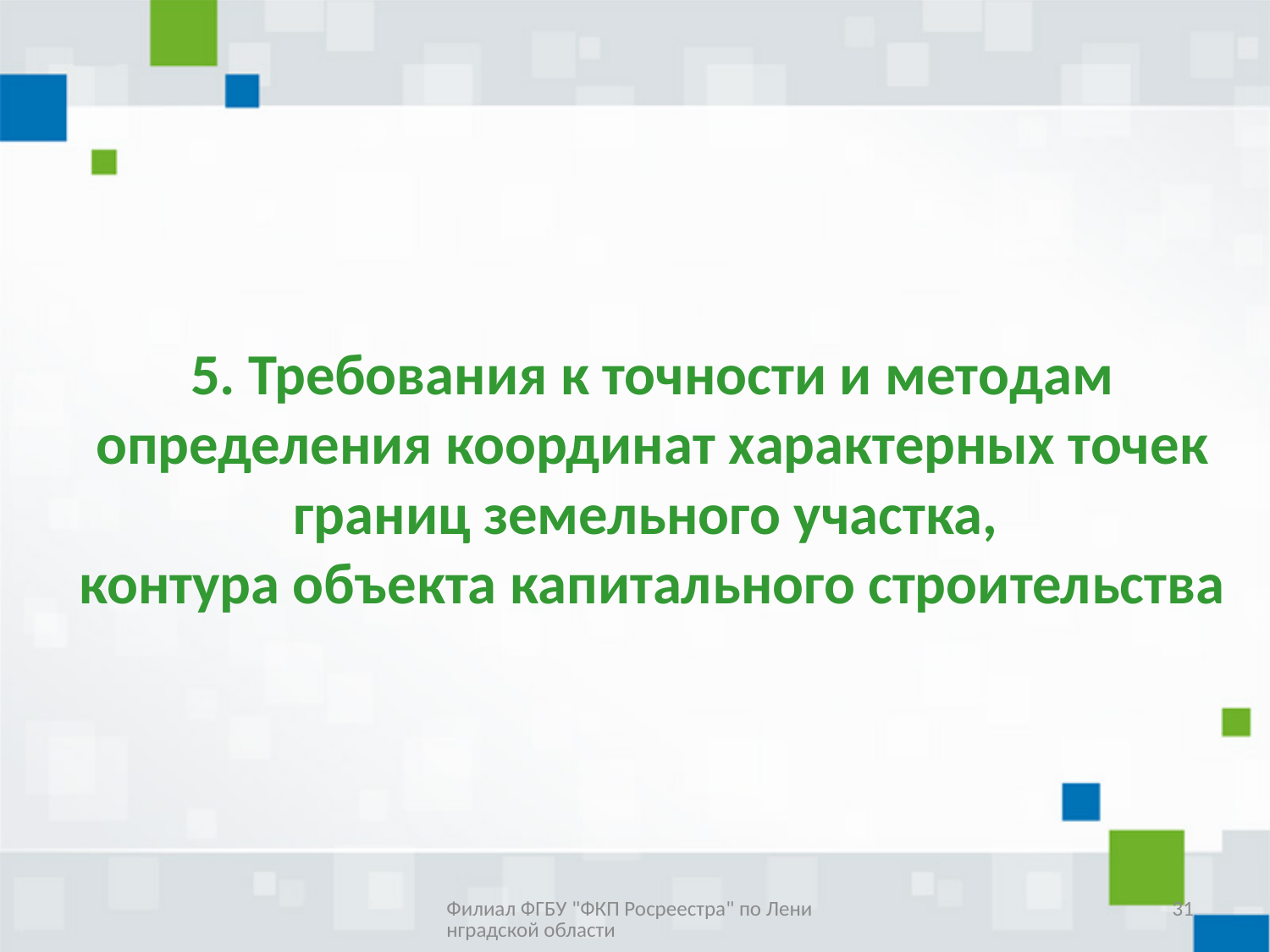

# 5. Требования к точности и методам определения координат характерных точек границ земельного участка, контура объекта капитального строительства
Филиал ФГБУ "ФКП Росреестра" по Ленинградской области
31